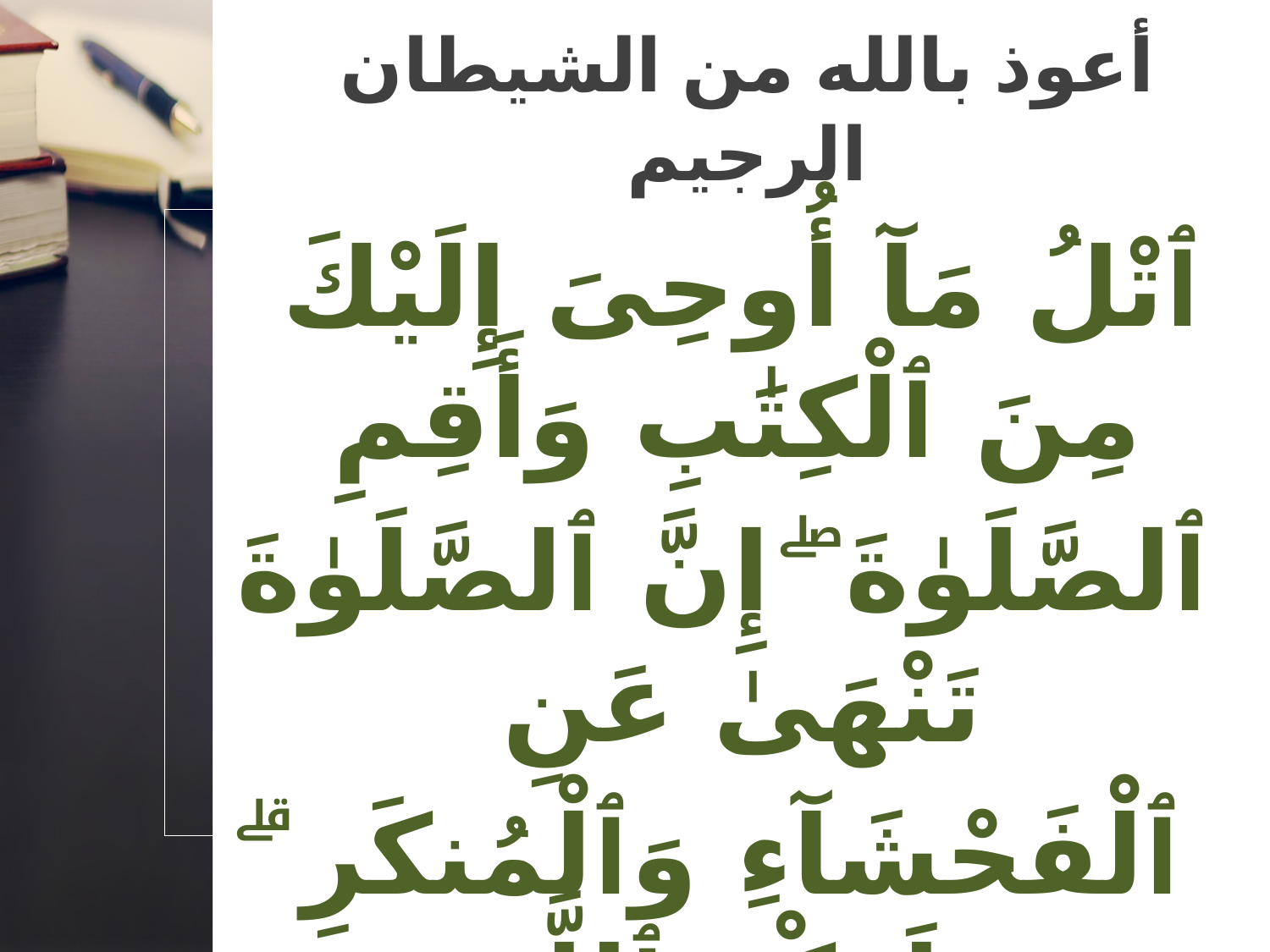

# أعوذ بالله من الشيطان الرجيم
ٱتْلُ مَآ أُوحِىَ إِلَيْكَ مِنَ ٱلْكِتَٰبِ وَأَقِمِ
 ٱلصَّلَوٰةَ ۖ إِنَّ ٱلصَّلَوٰةَ تَنْهَىٰ عَنِ
 ٱلْفَحْشَآءِ وَٱلْمُنكَرِ ۗ وَلَذِكْرُ ٱللَّهِ
 أَكْبَرُ ۗ وَٱللَّهُ يَعْلَمُ مَا تَصْنَعُونَ